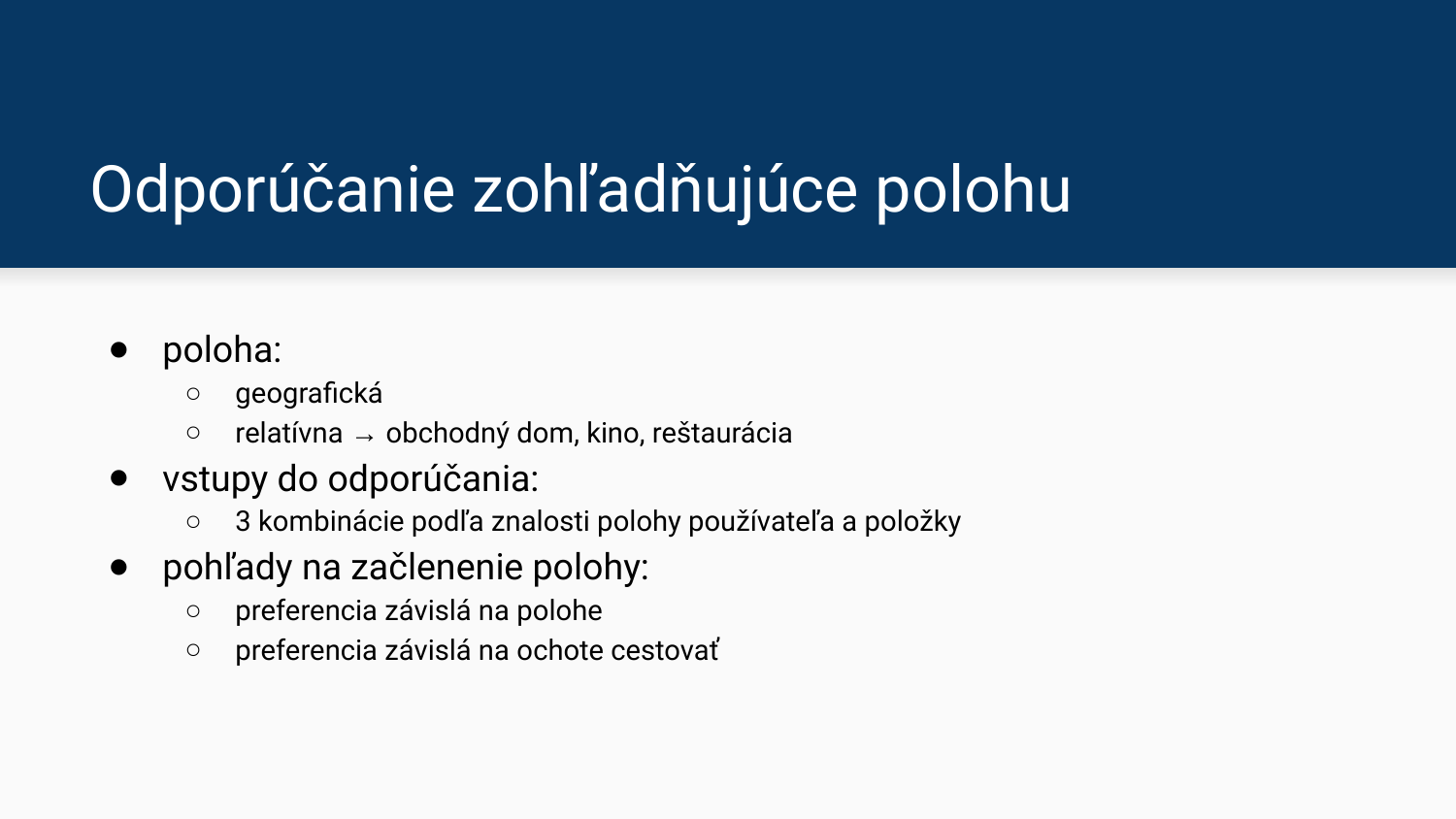

# Odporúčanie zohľadňujúce polohu
poloha:
geografická
relatívna → obchodný dom, kino, reštaurácia
vstupy do odporúčania:
3 kombinácie podľa znalosti polohy používateľa a položky
pohľady na začlenenie polohy:
preferencia závislá na polohe
preferencia závislá na ochote cestovať